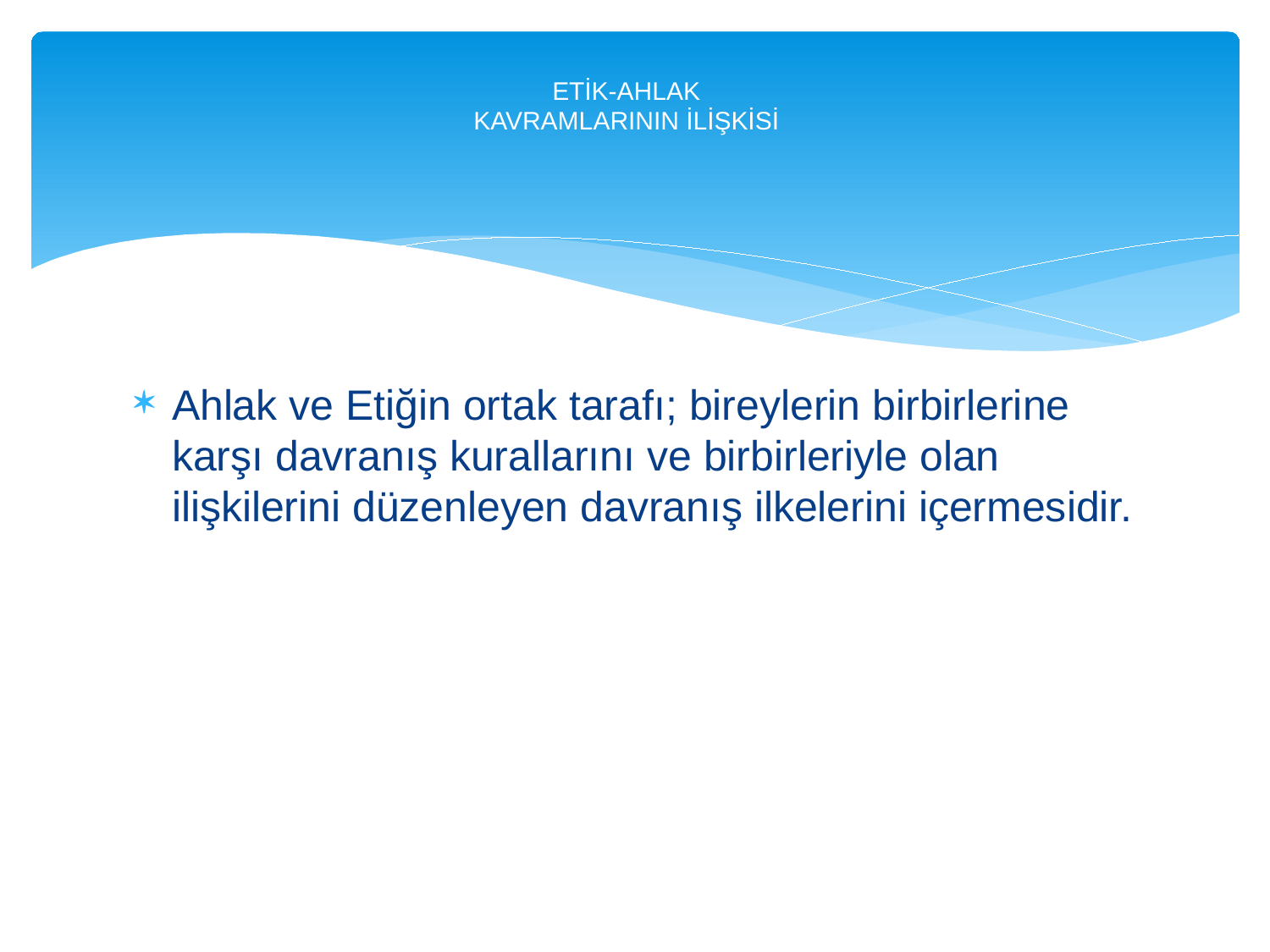

# ETİK-AHLAK KAVRAMLARININ İLİŞKİSİ
Ahlak ve Etiğin ortak tarafı; bireylerin birbirlerine karşı davranış kurallarını ve birbirleriyle olan ilişkilerini düzenleyen davranış ilkelerini içermesidir.